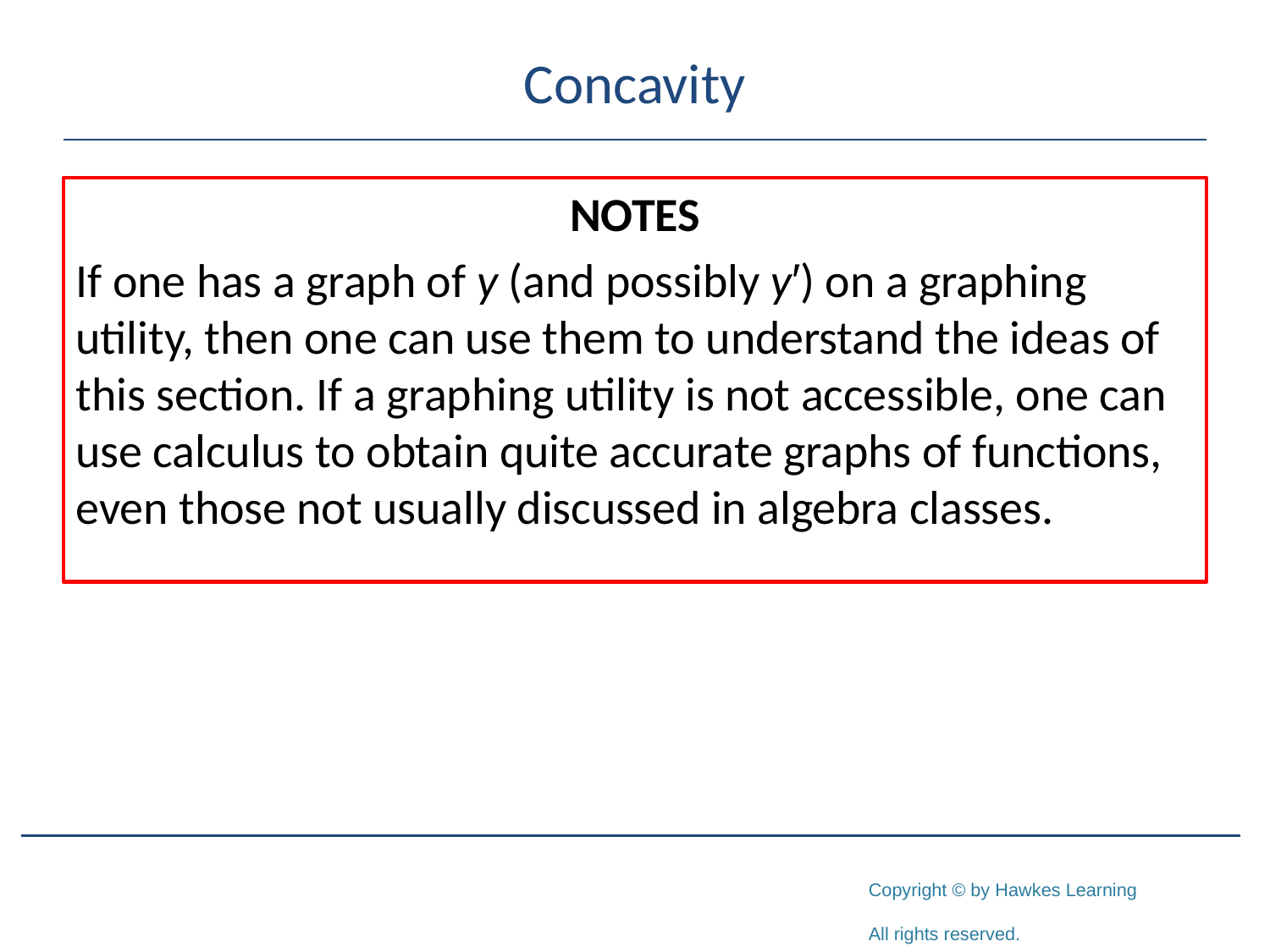

# Concavity
NOTES
If one has a graph of y (and possibly y′) on a graphing utility, then one can use them to understand the ideas of this section. If a graphing utility is not accessible, one can use calculus to obtain quite accurate graphs of functions, even those not usually discussed in algebra classes.